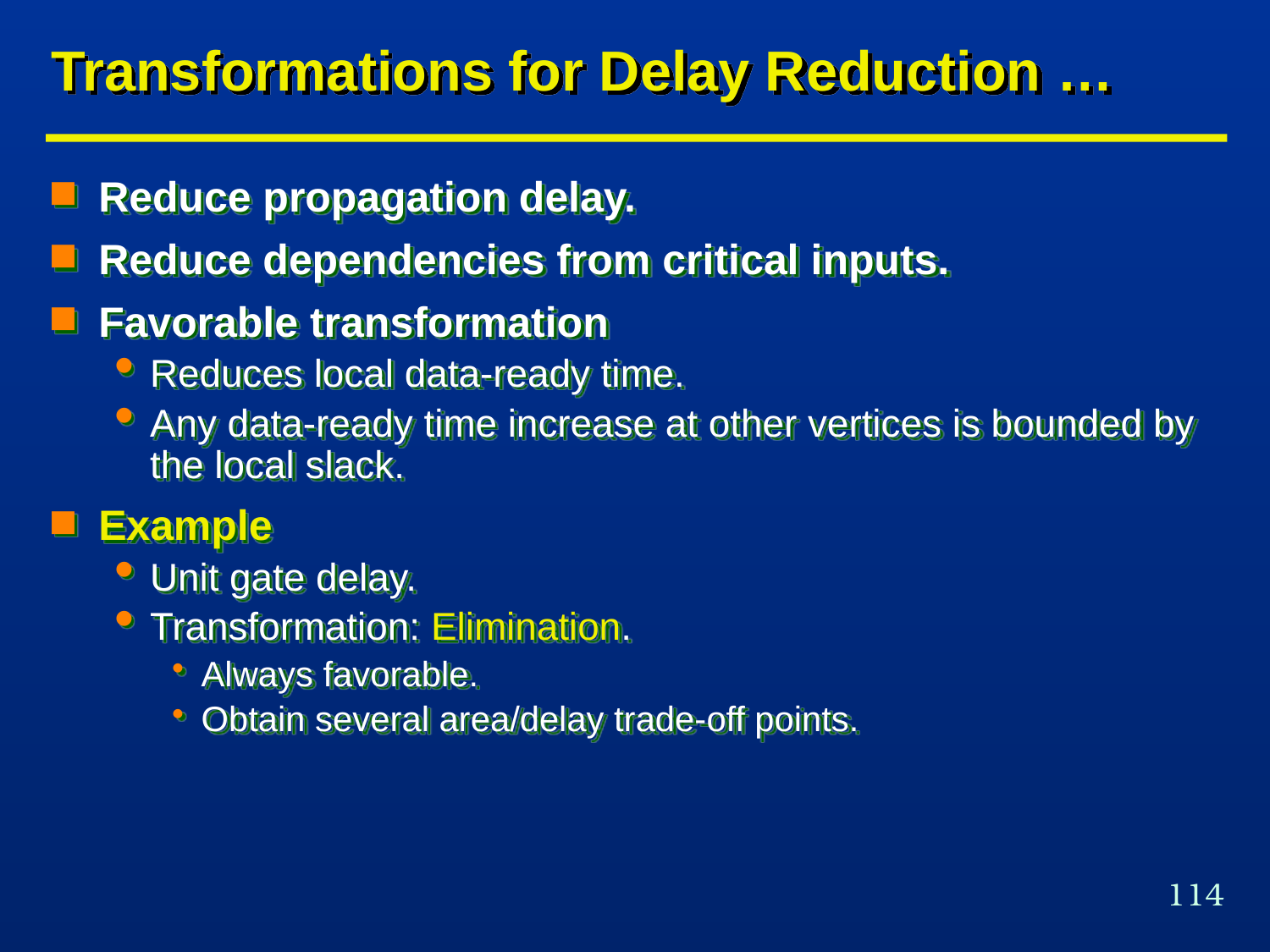

# Transformations for Delay Reduction …
Reduce propagation delay.
Reduce dependencies from critical inputs.
Favorable transformation
Reduces local data-ready time.
Any data-ready time increase at other vertices is bounded by the local slack.
Example
Unit gate delay.
Transformation: Elimination.
Always favorable.
Obtain several area/delay trade-off points.